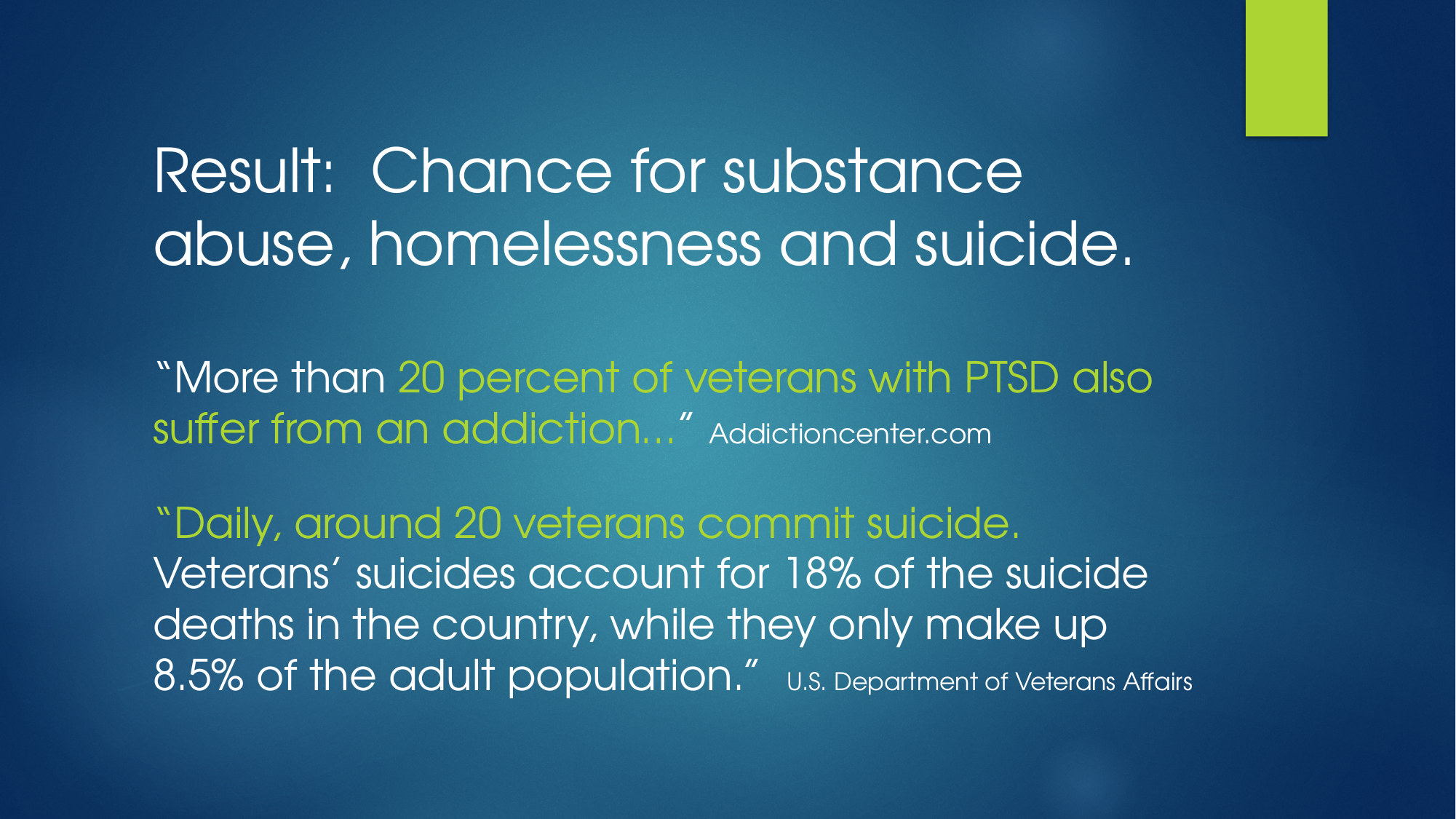

Result:  Chance for substance abuse, homelessness and suicide.

“More than 20 percent of veterans with PTSD also suffer from an addiction…” Addictioncenter.com

“Daily, around 20 veterans commit suicide.  Veterans’ suicides account for 18% of the suicide deaths in the country, while they only make up 8.5% of the adult population.”  U.S. Department of Veterans Affairs